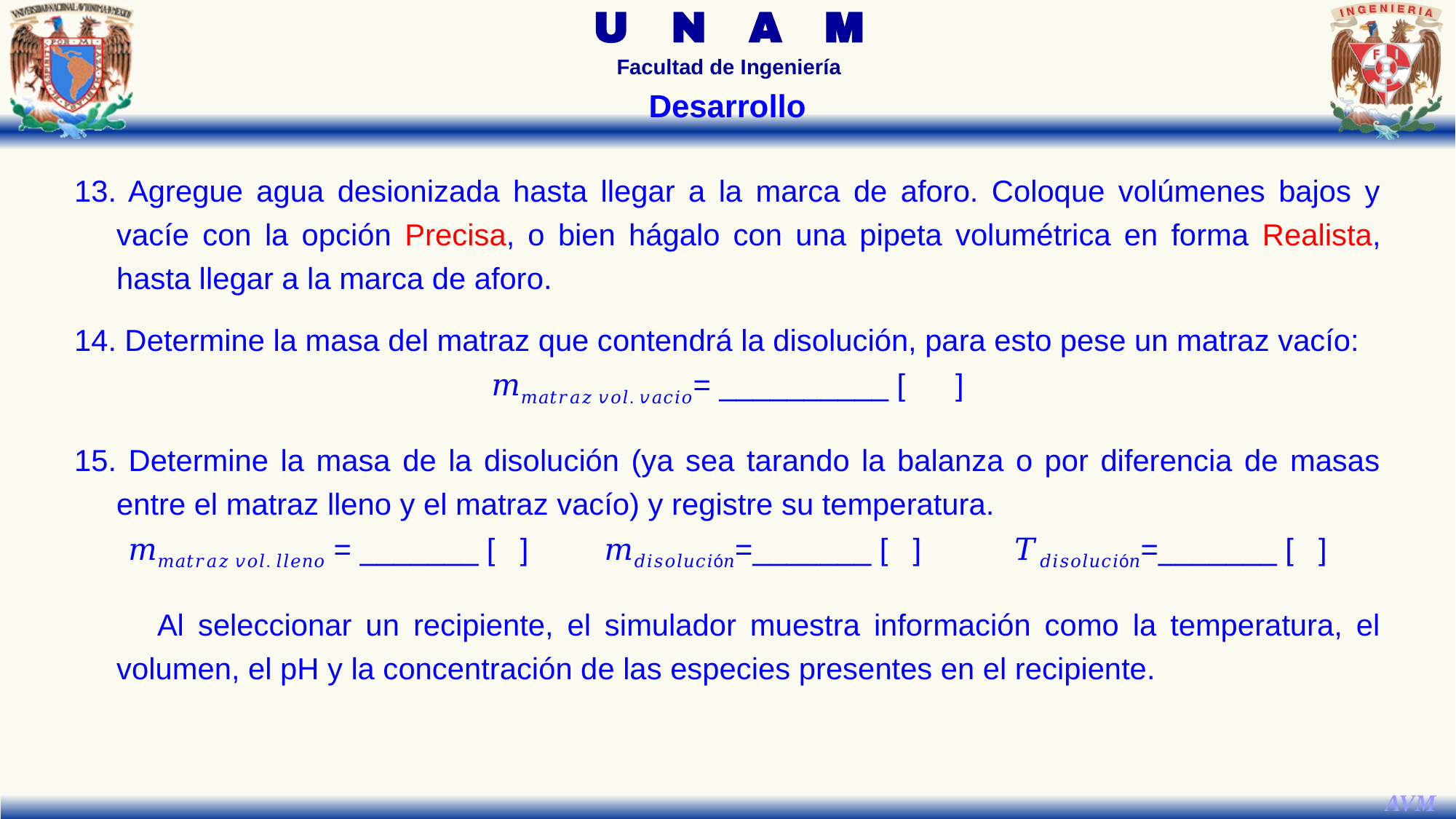

Desarrollo
13. Agregue agua desionizada hasta llegar a la marca de aforo. Coloque volúmenes bajos y vacíe con la opción Precisa, o bien hágalo con una pipeta volumétrica en forma Realista, hasta llegar a la marca de aforo.
14. Determine la masa del matraz que contendrá la disolución, para esto pese un matraz vacío:
𝑚𝑚𝑎𝑡𝑟𝑎𝑧 𝑣𝑜𝑙. 𝑣𝑎𝑐𝑖𝑜= __________ [      ]
15. Determine la masa de la disolución (ya sea tarando la balanza o por diferencia de masas entre el matraz lleno y el matraz vacío) y registre su temperatura.
𝑚𝑚𝑎𝑡𝑟𝑎𝑧 𝑣𝑜𝑙. 𝑙𝑙𝑒𝑛𝑜 = _______ [   ]         𝑚𝑑𝑖𝑠𝑜𝑙𝑢𝑐𝑖ó𝑛=_______ [   ]           𝑇𝑑𝑖𝑠𝑜𝑙𝑢𝑐𝑖ó𝑛=_______ [   ]
      Al seleccionar un recipiente, el simulador muestra información como la temperatura, el volumen, el pH y la concentración de las especies presentes en el recipiente.